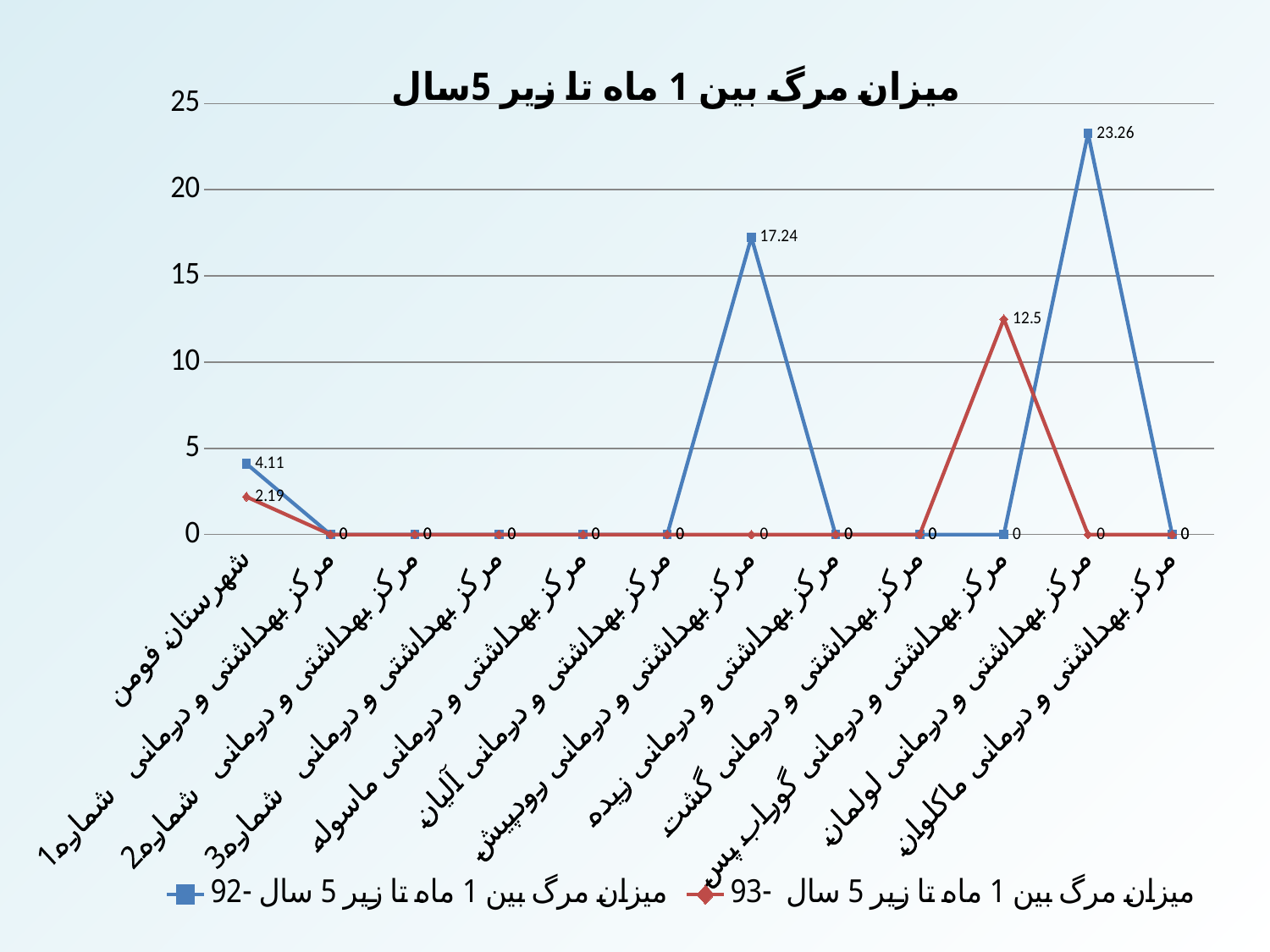

### Chart: میزان مرگ بین 1 ماه تا زیر 5سال

| Category | میزان مرگ بین 1 ماه تا زیر 5 سال -92 | میزان مرگ بین 1 ماه تا زیر 5 سال  -93 |
|---|---|---|
| شهرستان فومن | 4.1099999999999985 | 2.19 |
| مرکز بهداشتی و درمانی شماره  1 | 0.0 | 0.0 |
| مرکز بهداشتی و درمانی شماره  2 | 0.0 | 0.0 |
| مرکز بهداشتی و درمانی شماره  3 | 0.0 | 0.0 |
| مرکز بهداشتی و درمانی ماسوله | 0.0 | 0.0 |
| مرکز بهداشتی و درمانی آلیان | 0.0 | 0.0 |
| مرکز بهداشتی و درمانی رودپیش | 17.239999999999988 | 0.0 |
| مرکز بهداشتی و درمانی زیده | 0.0 | 0.0 |
| مرکز بهداشتی و درمانی گشت | 0.0 | 0.0 |
| مرکز بهداشتی و درمانی گوراب پس | 0.0 | 12.5 |
| مرکز بهداشتی و درمانی لولمان | 23.259999999999987 | 0.0 |
| مرکز بهداشتی و درمانی ماکلوان | 0.0 | 0.0 |